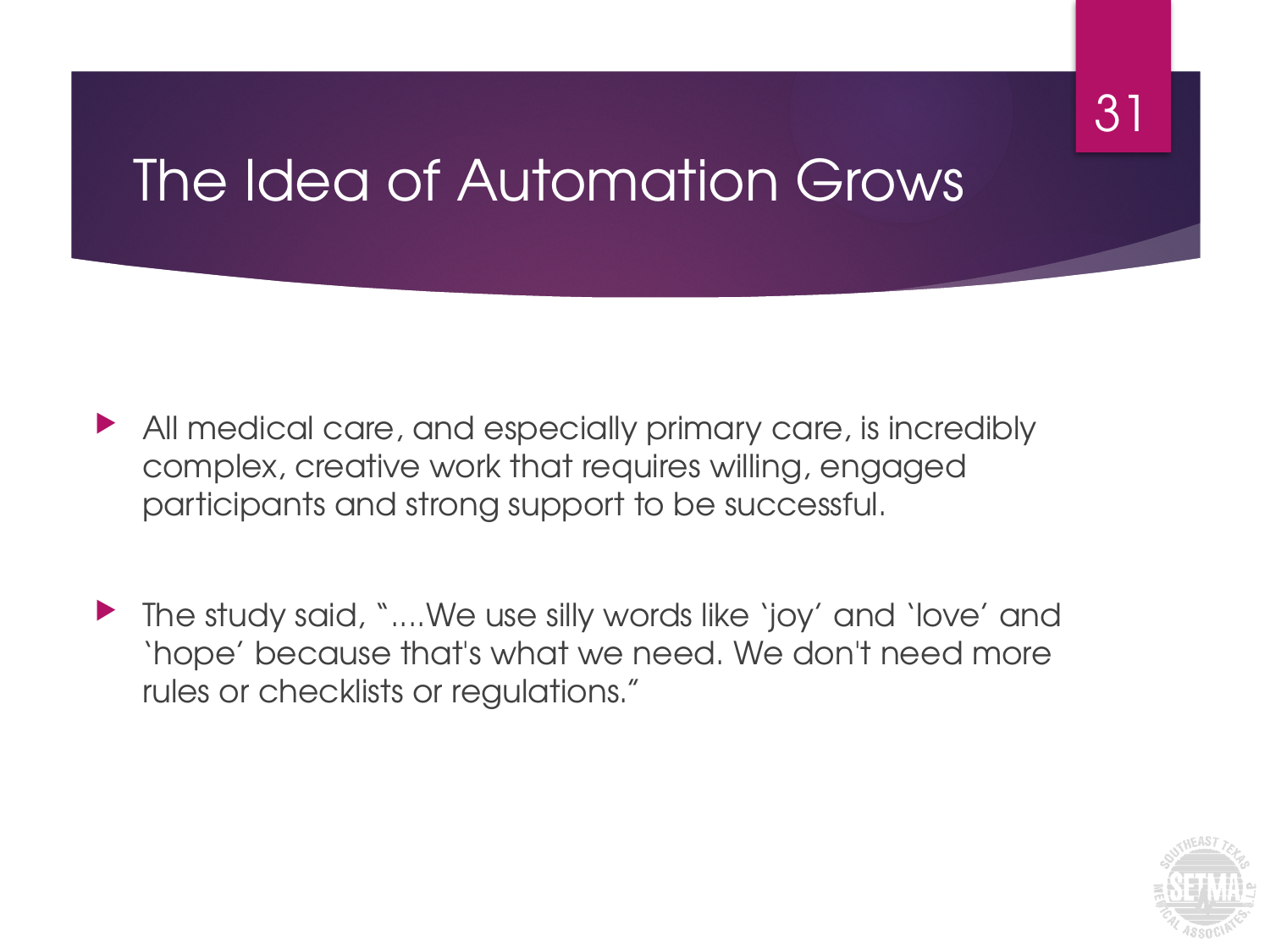

31
# The Idea of Automation Grows

All medical care, and especially primary care, is incredibly complex, creative work that requires willing, engaged participants and strong support to be successful.

The study said, “....We use silly words like ‘joy’ and ‘love’ and ‘hope’ because that's what we need. We don't need more rules or checklists or regulations.”